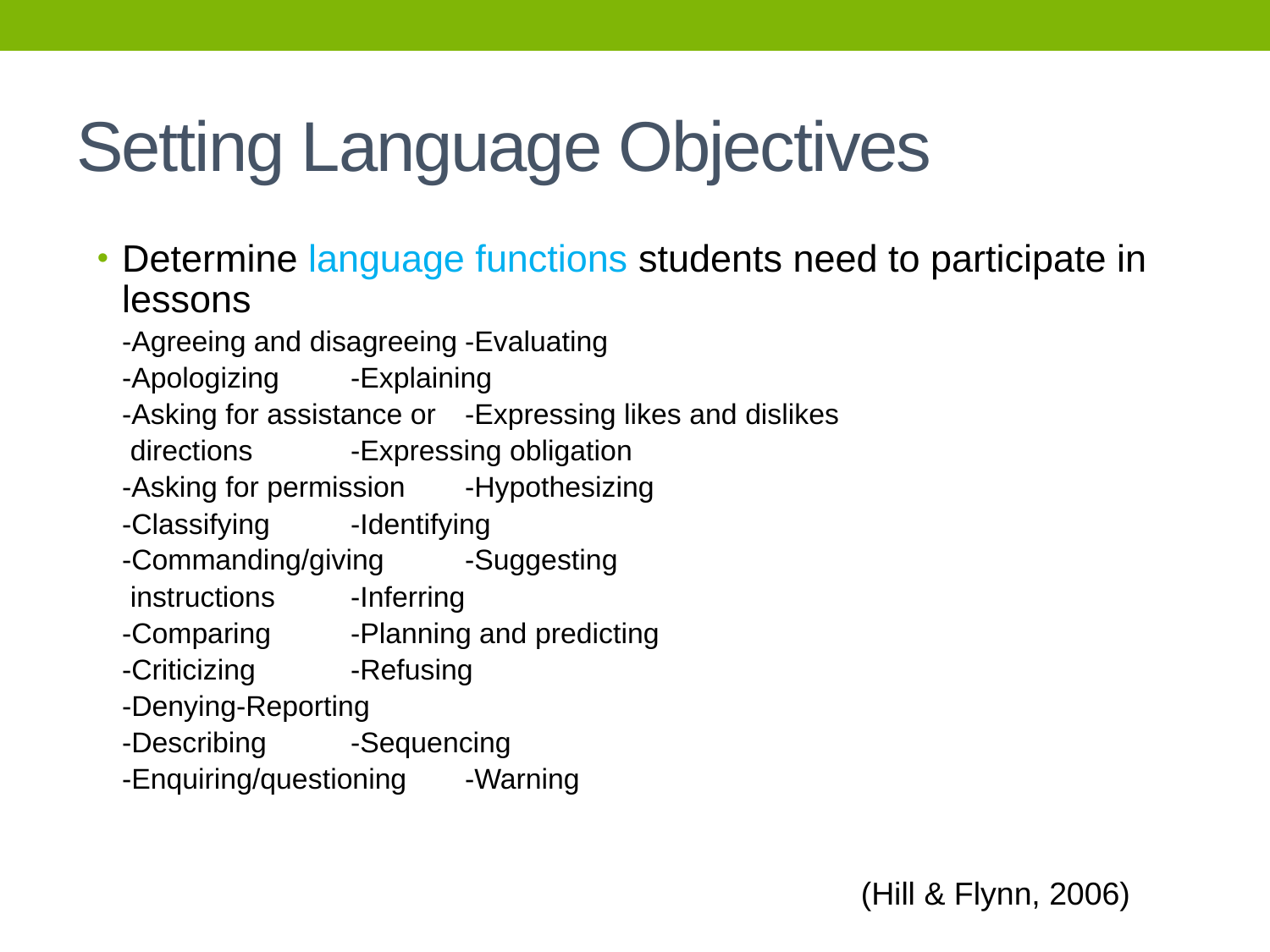

# Setting Language Objectives
Determine language functions students need to participate in lessons
	-Agreeing and disagreeing	-Evaluating
	-Apologizing			-Explaining
	-Asking for assistance or	-Expressing likes and dislikes
	 directions			-Expressing obligation
	-Asking for permission		-Hypothesizing
	-Classifying			-Identifying
	-Commanding/giving		-Suggesting
	 instructions			-Inferring
	-Comparing			-Planning and predicting
	-Criticizing			-Refusing
	-Denying			-Reporting
	-Describing			-Sequencing
	-Enquiring/questioning		-Warning

(Hill & Flynn, 2006)